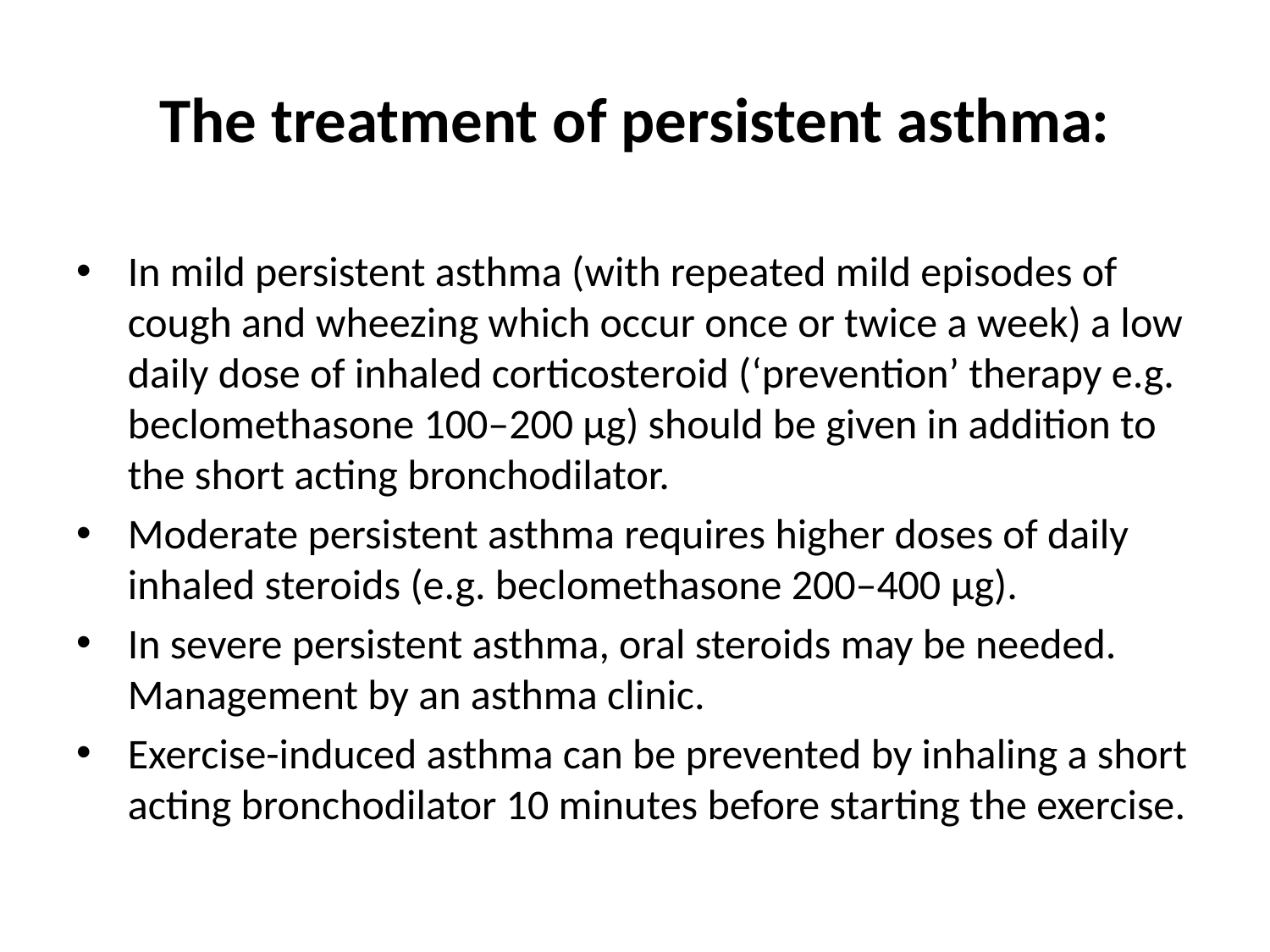

# The treatment of persistent asthma:
In mild persistent asthma (with repeated mild episodes of cough and wheezing which occur once or twice a week) a low daily dose of inhaled corticosteroid (‘prevention’ therapy e.g. beclomethasone 100–200 μg) should be given in addition to the short acting bronchodilator.
Moderate persistent asthma requires higher doses of daily inhaled steroids (e.g. beclomethasone 200–400 μg).
In severe persistent asthma, oral steroids may be needed. Management by an asthma clinic.
Exercise-induced asthma can be prevented by inhaling a short acting bronchodilator 10 minutes before starting the exercise.